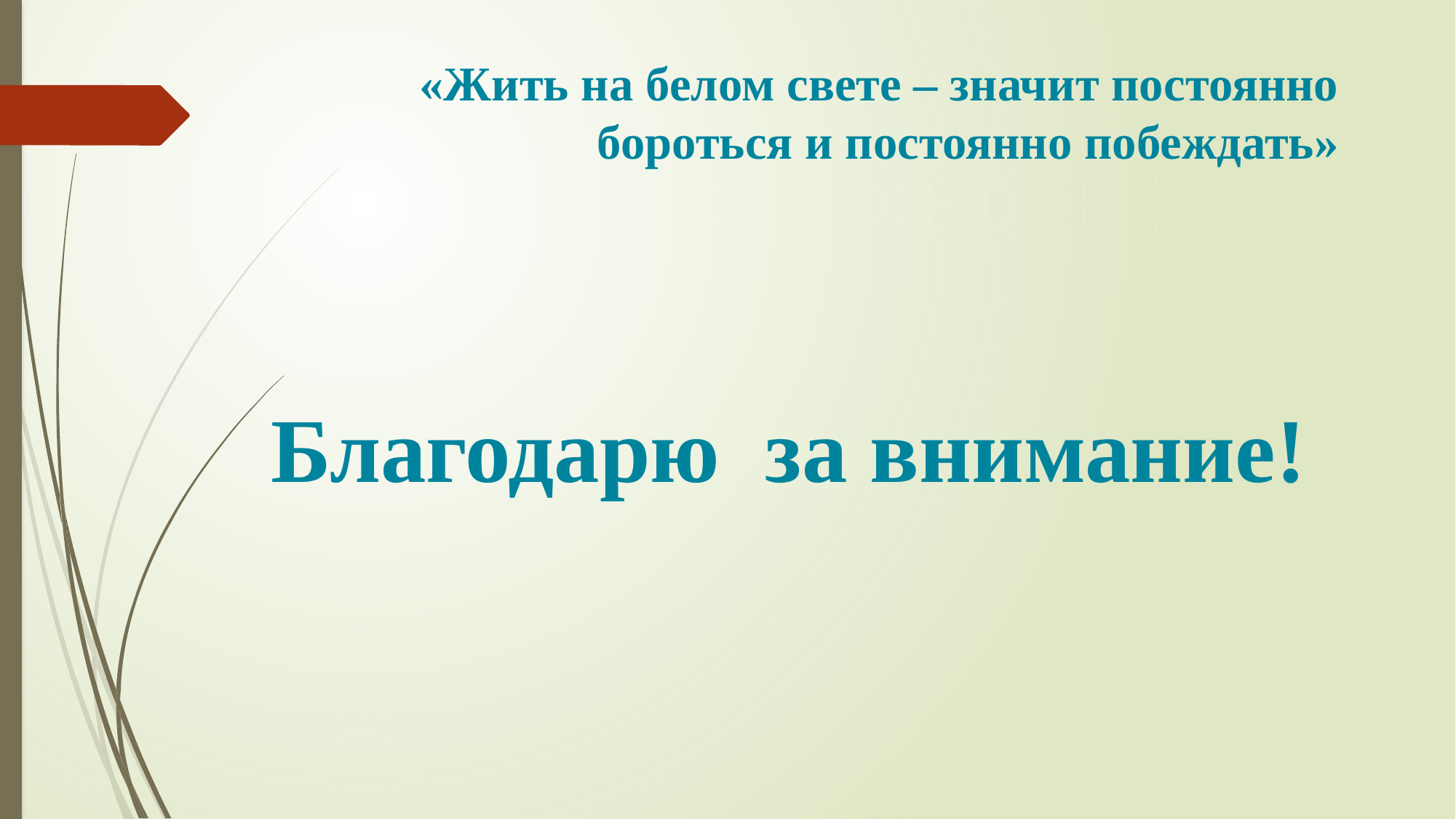

«Жить на белом свете – значит постоянно бороться и постоянно побеждать»
Благодарю  за внимание!